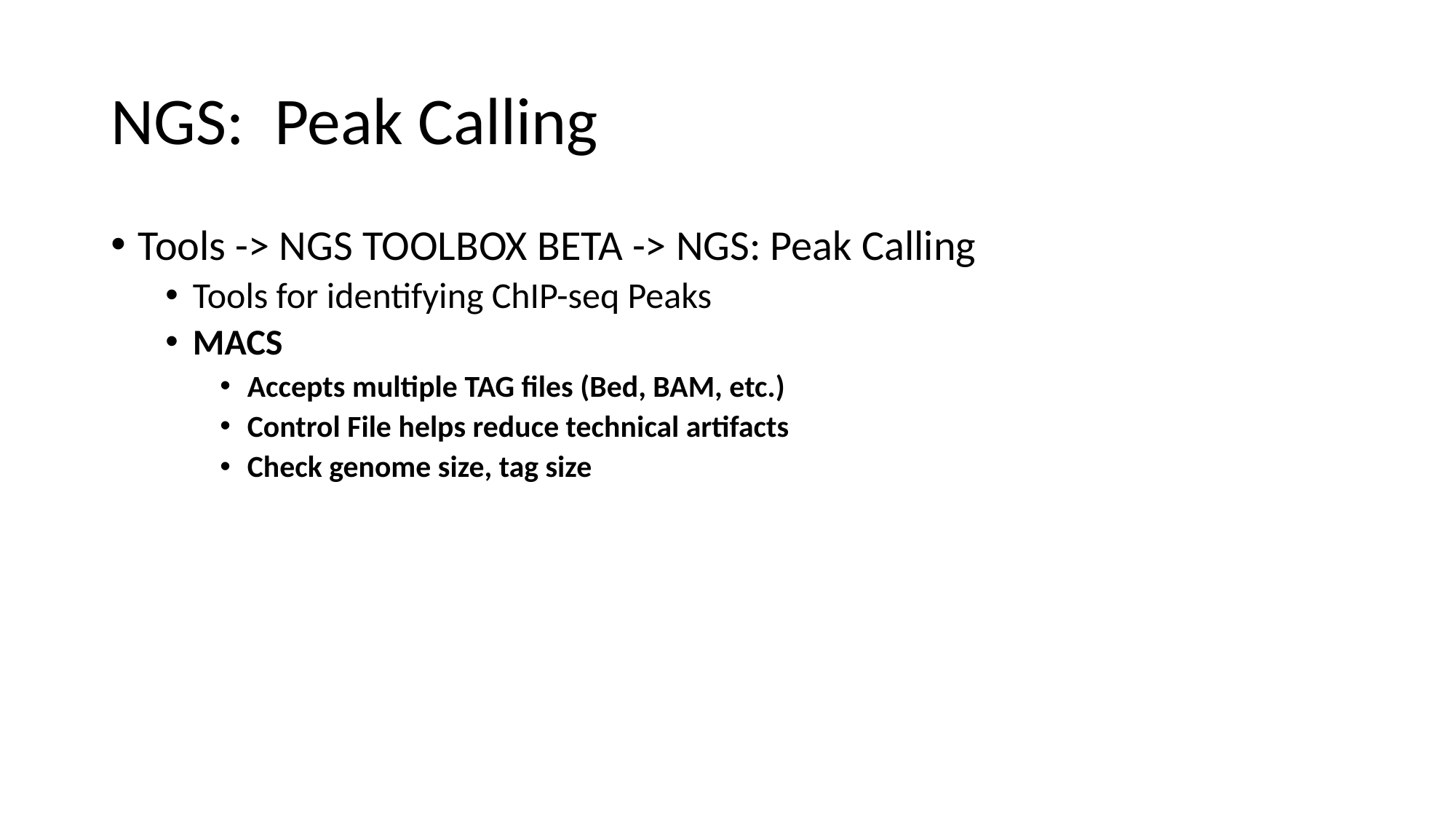

# NGS:  Peak Calling
Tools -> NGS TOOLBOX BETA -> NGS: Peak Calling
Tools for identifying ChIP-seq Peaks
MACS
Accepts multiple TAG files (Bed, BAM, etc.)
Control File helps reduce technical artifacts
Check genome size, tag size